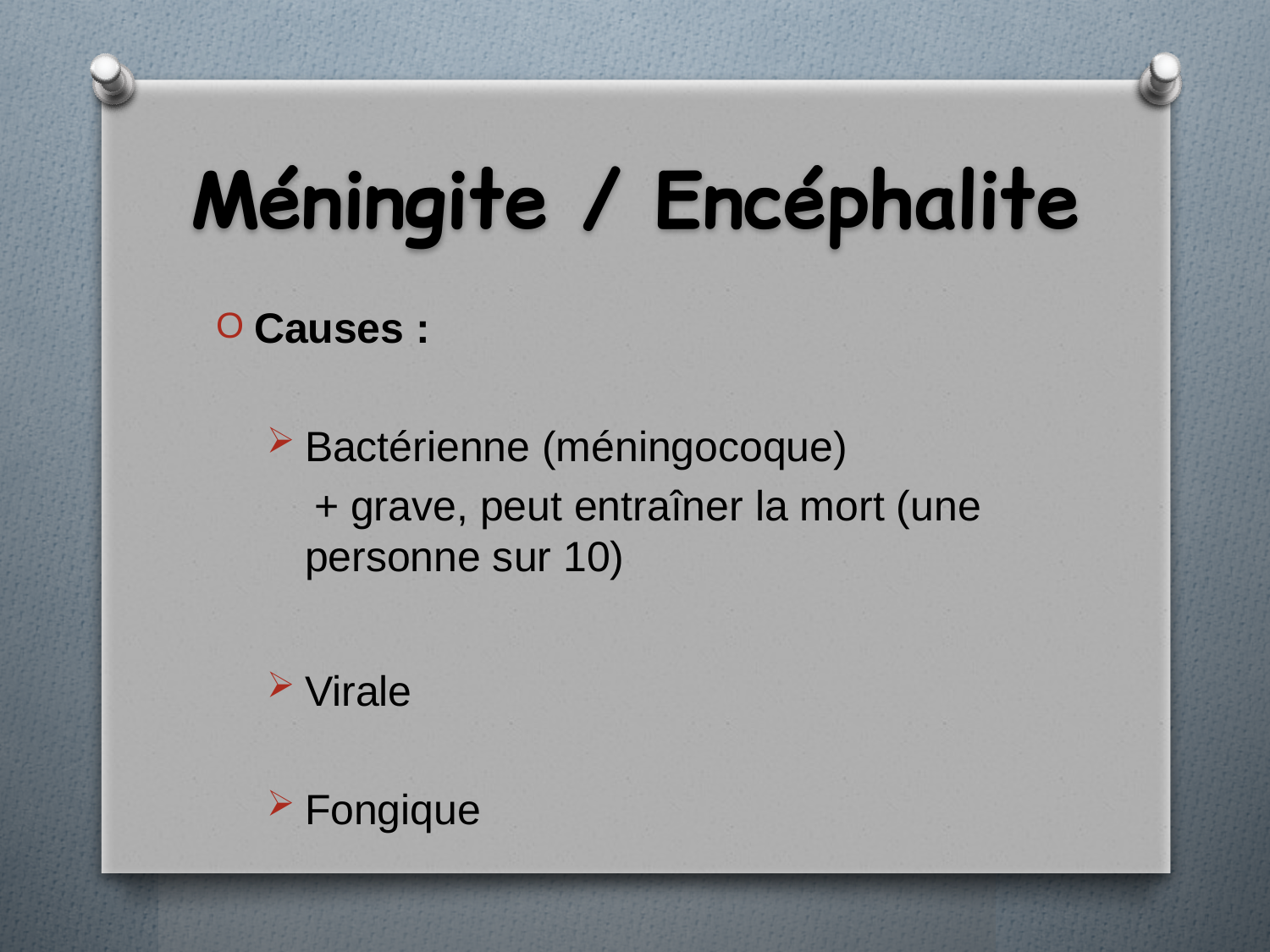

# Méningite / Encéphalite
Causes :

Bactérienne (méningocoque)
    + grave, peut entraîner la mort (une personne sur 10)

Virale

Fongique